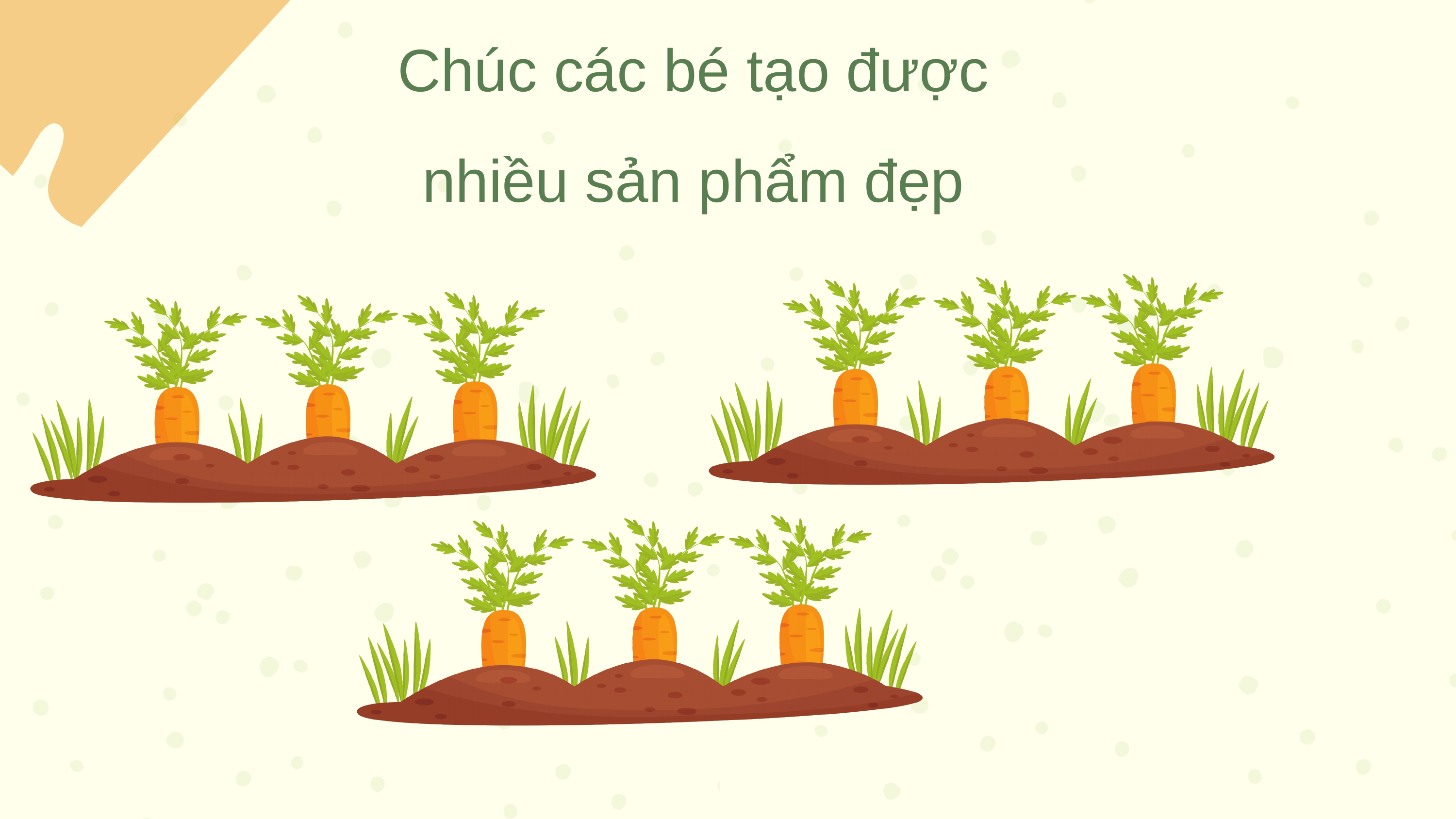

Chúc các bé tạo được nhiều sản phẩm đẹp